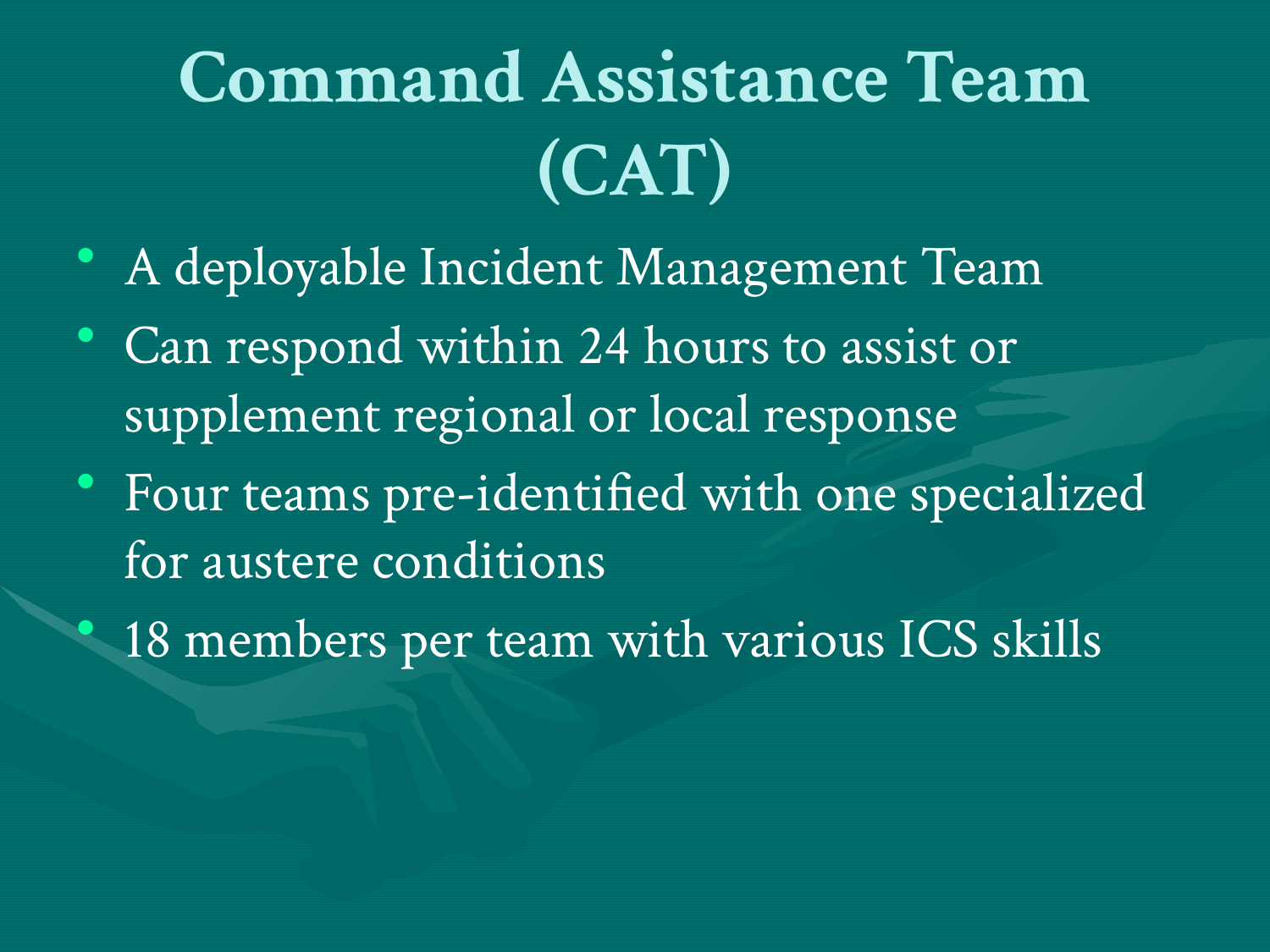

Command Assistance Team
(CAT)
A deployable Incident Management Team
Can respond within 24 hours to assist or supplement regional or local response
Four teams pre-identified with one specialized for austere conditions
18 members per team with various ICS skills